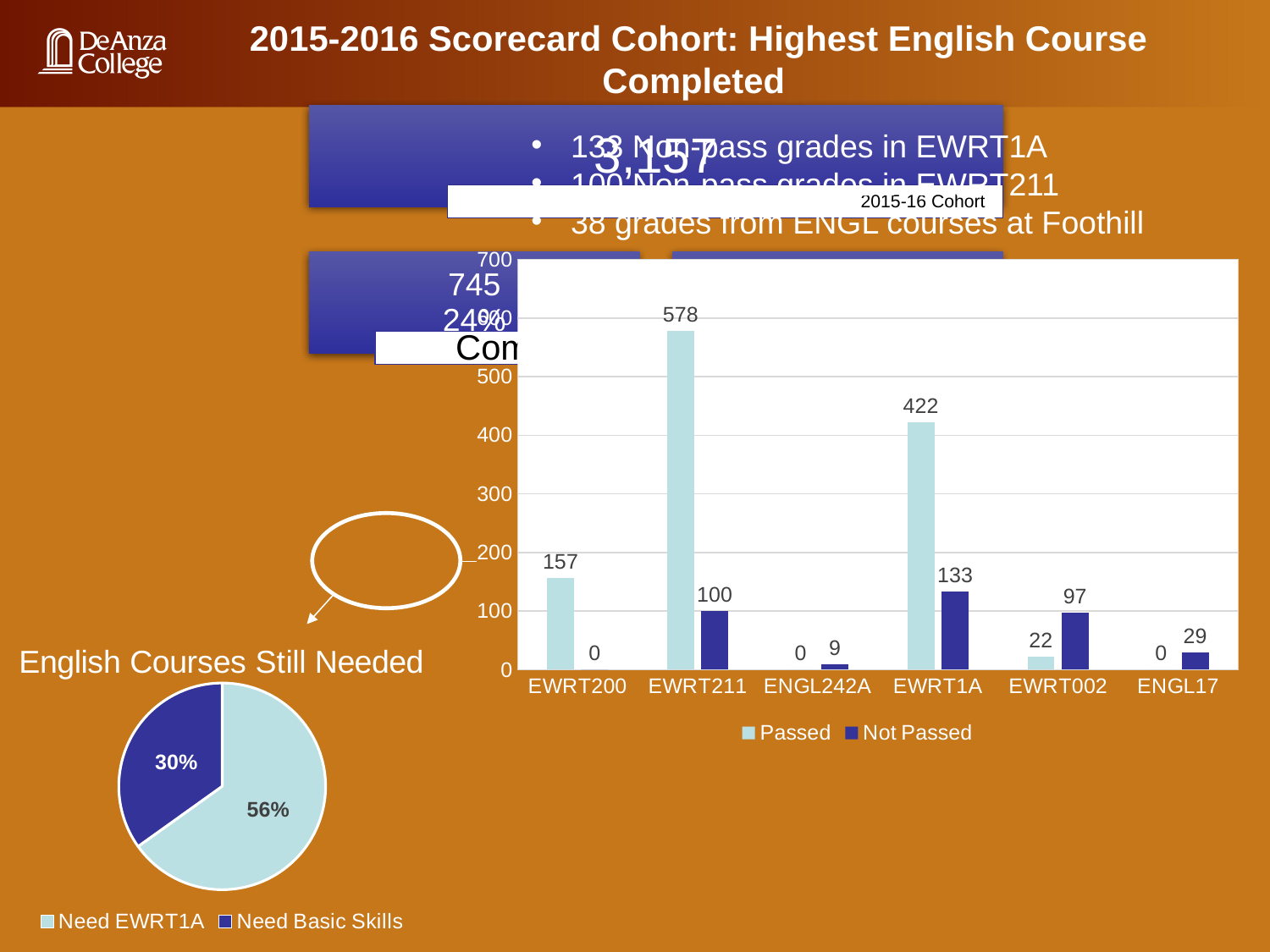

2015-2016 Scorecard Cohort: Highest English Course Completed
3,157
745
24%
Completed
2,412
76%
Not Completed
977
41%
Not enrolled
1,435
59%
Currently enrolled
133 Non-pass grades in EWRT1A
100 Non-pass grades in EWRT211
38 grades from ENGL courses at Foothill

### Chart

| Category | Passed | Not Passed |
|---|---|---|
| EWRT200 | 157.0 | 0.0 |
| EWRT211 | 578.0 | 100.0 |
| ENGL242A | 0.0 | 9.0 |
| EWRT1A | 422.0 | 133.0 |
| EWRT002 | 22.0 | 97.0 |
| ENGL17 | 0.0 | 29.0 |

### Chart

| Category |
|---|

### Chart: English Courses Still Needed

| Category | Sales |
|---|---|
| Need EWRT1A | 0.56 |
| Need Basic Skills | 0.3 |